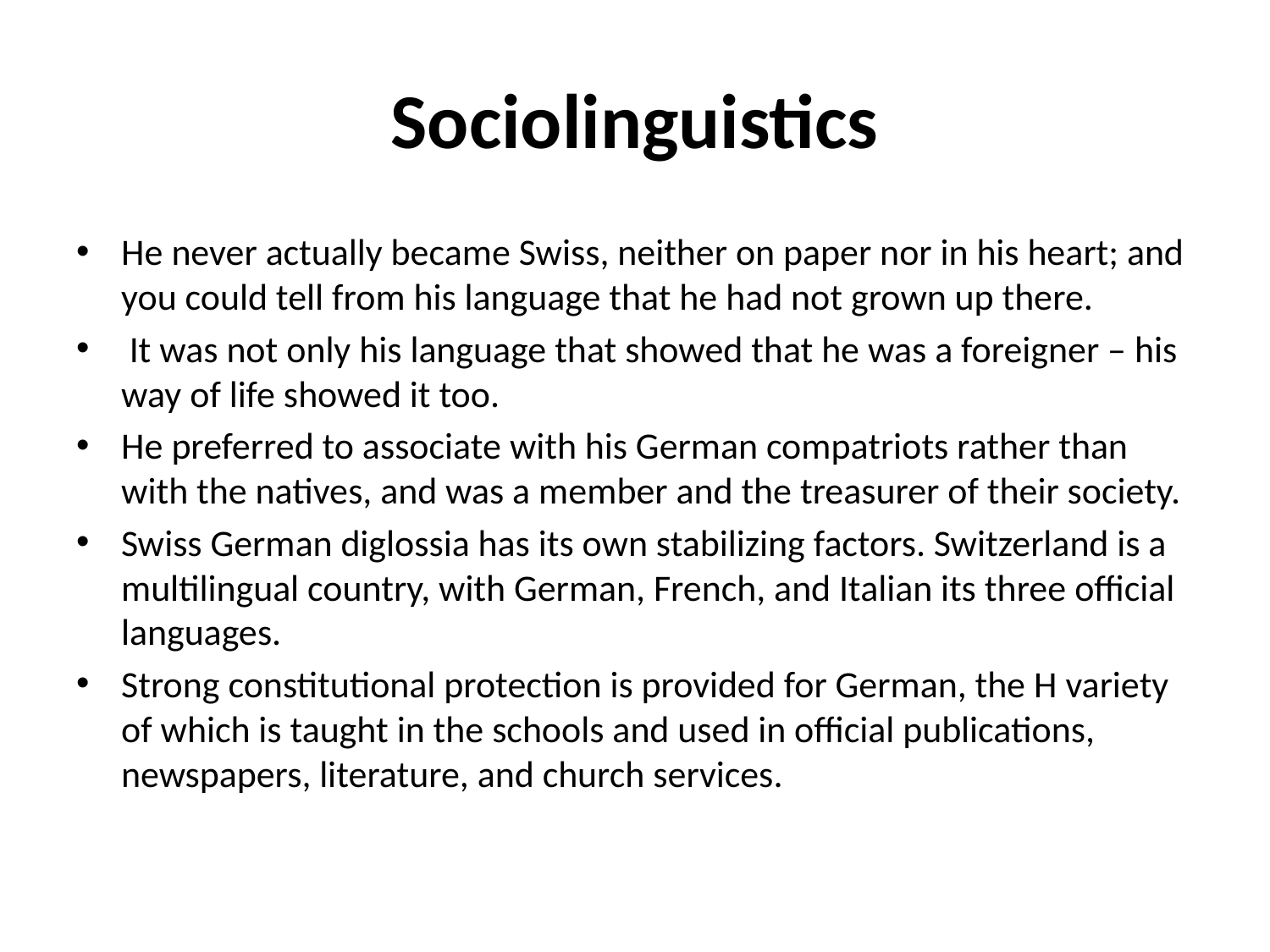

# Sociolinguistics
He never actually became Swiss, neither on paper nor in his heart; and you could tell from his language that he had not grown up there.
 It was not only his language that showed that he was a foreigner – his way of life showed it too.
He preferred to associate with his German compatriots rather than with the natives, and was a member and the treasurer of their society.
Swiss German diglossia has its own stabilizing factors. Switzerland is a multilingual country, with German, French, and Italian its three official languages.
Strong constitutional protection is provided for German, the H variety of which is taught in the schools and used in official publications, newspapers, literature, and church services.